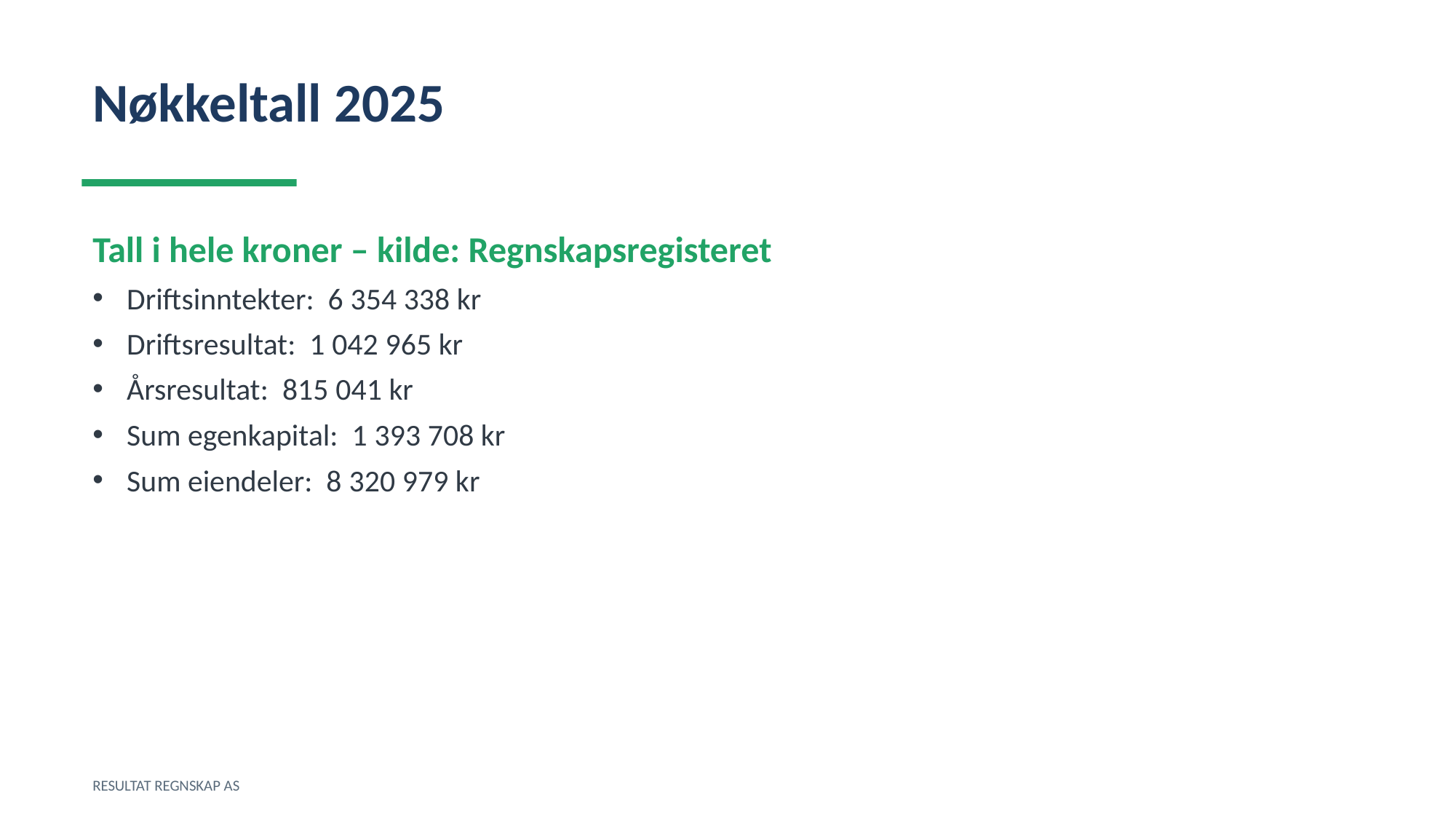

Nøkkeltall 2025

Tall i hele kroner – kilde: Regnskapsregisteret
Driftsinntekter:  6 354 338 kr
Driftsresultat:  1 042 965 kr
Årsresultat:  815 041 kr
Sum egenkapital:  1 393 708 kr
Sum eiendeler:  8 320 979 kr
RESULTAT REGNSKAP AS